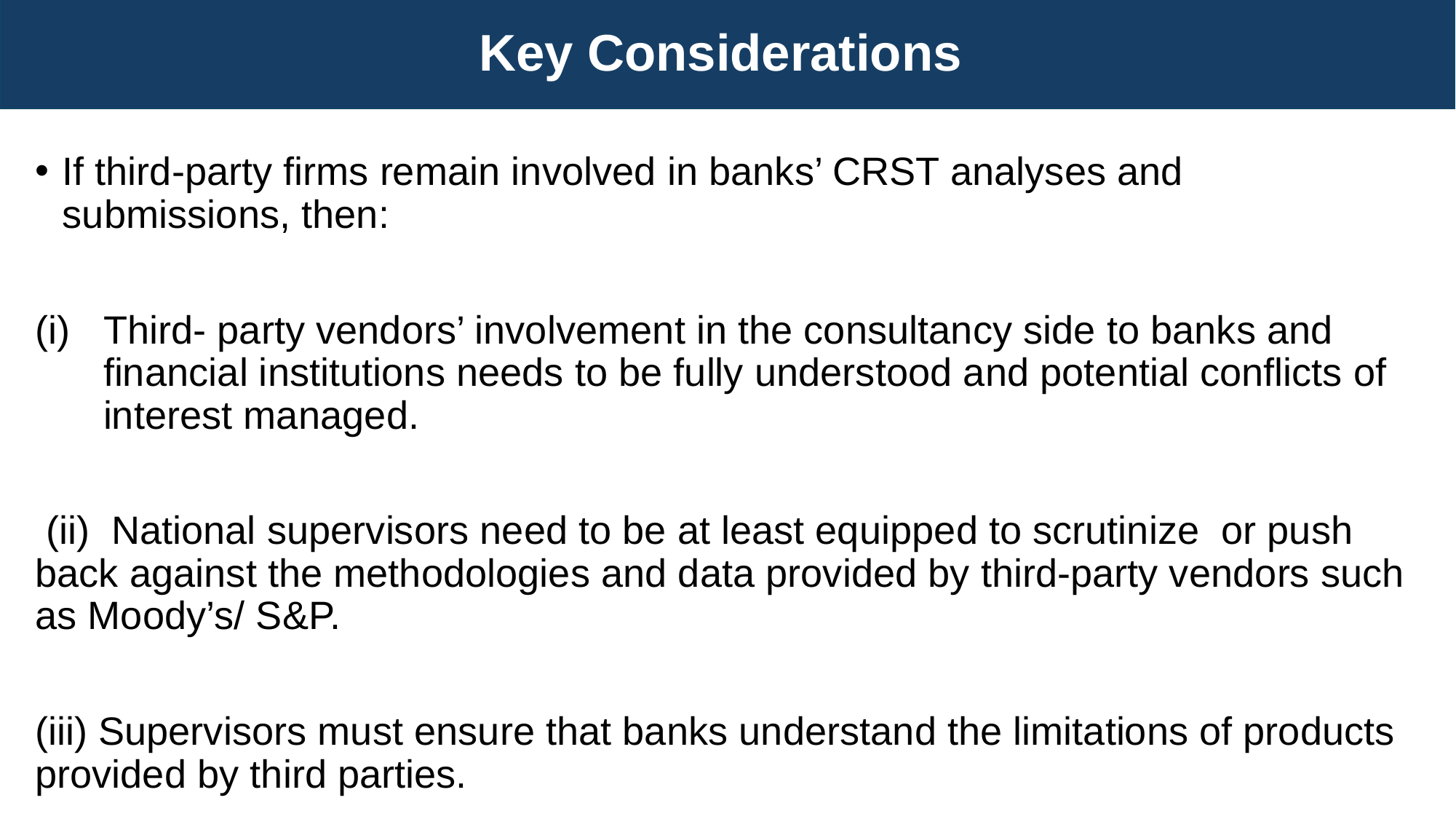

Key Considerations
If third-party firms remain involved in banks’ CRST analyses and submissions, then:

Third- party vendors’ involvement in the consultancy side to banks and financial institutions needs to be fully understood and potential conflicts of interest managed.

 (ii)  National supervisors need to be at least equipped to scrutinize  or push back against the methodologies and data provided by third-party vendors such as Moody’s/ S&P.

(iii) Supervisors must ensure that banks understand the limitations of products provided by third parties.